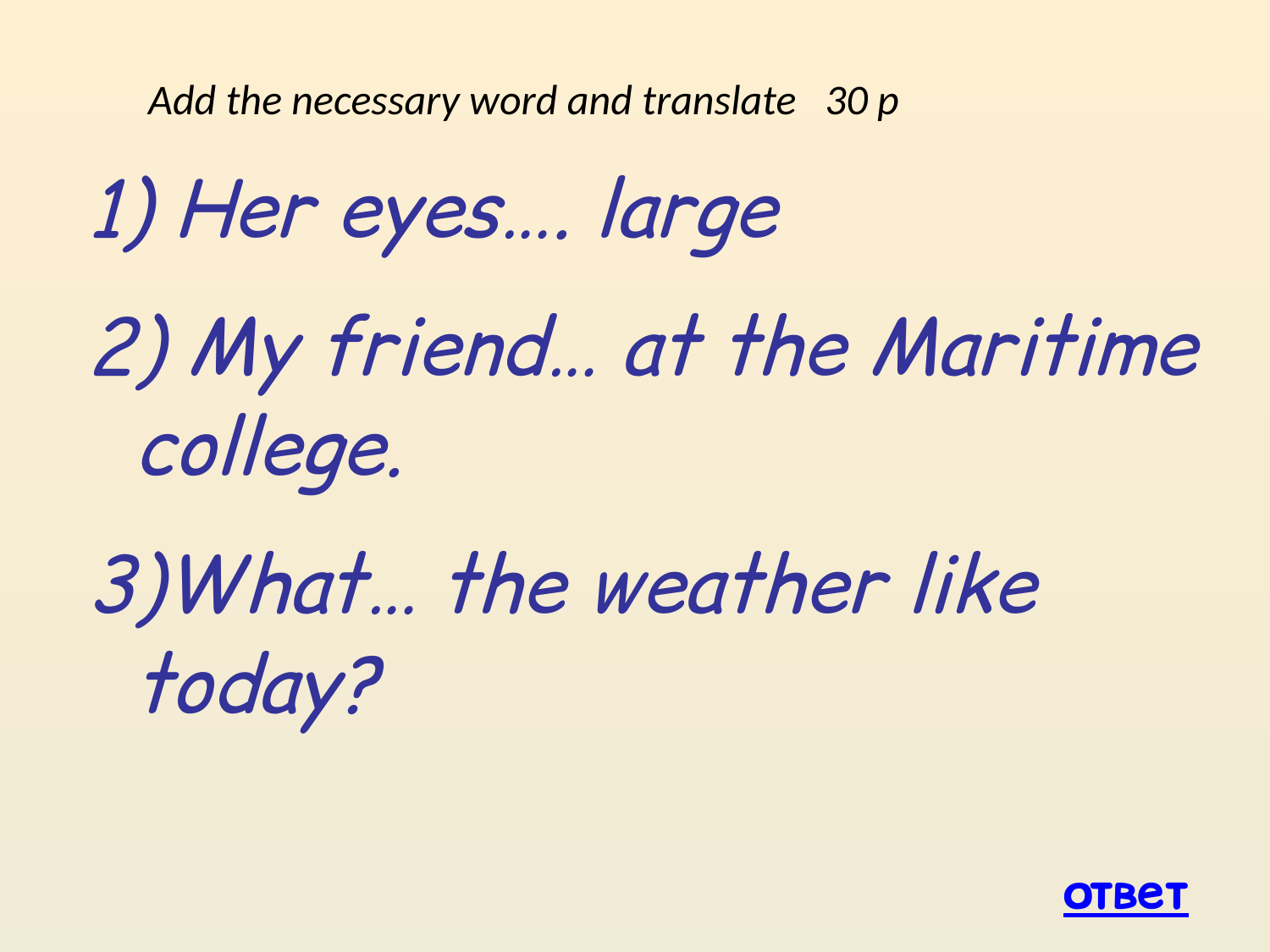

Add the necessary word and translate   30 p
 Her eyes…. large
 My friend… at the Maritime college.
What… the weather like today?
ответ